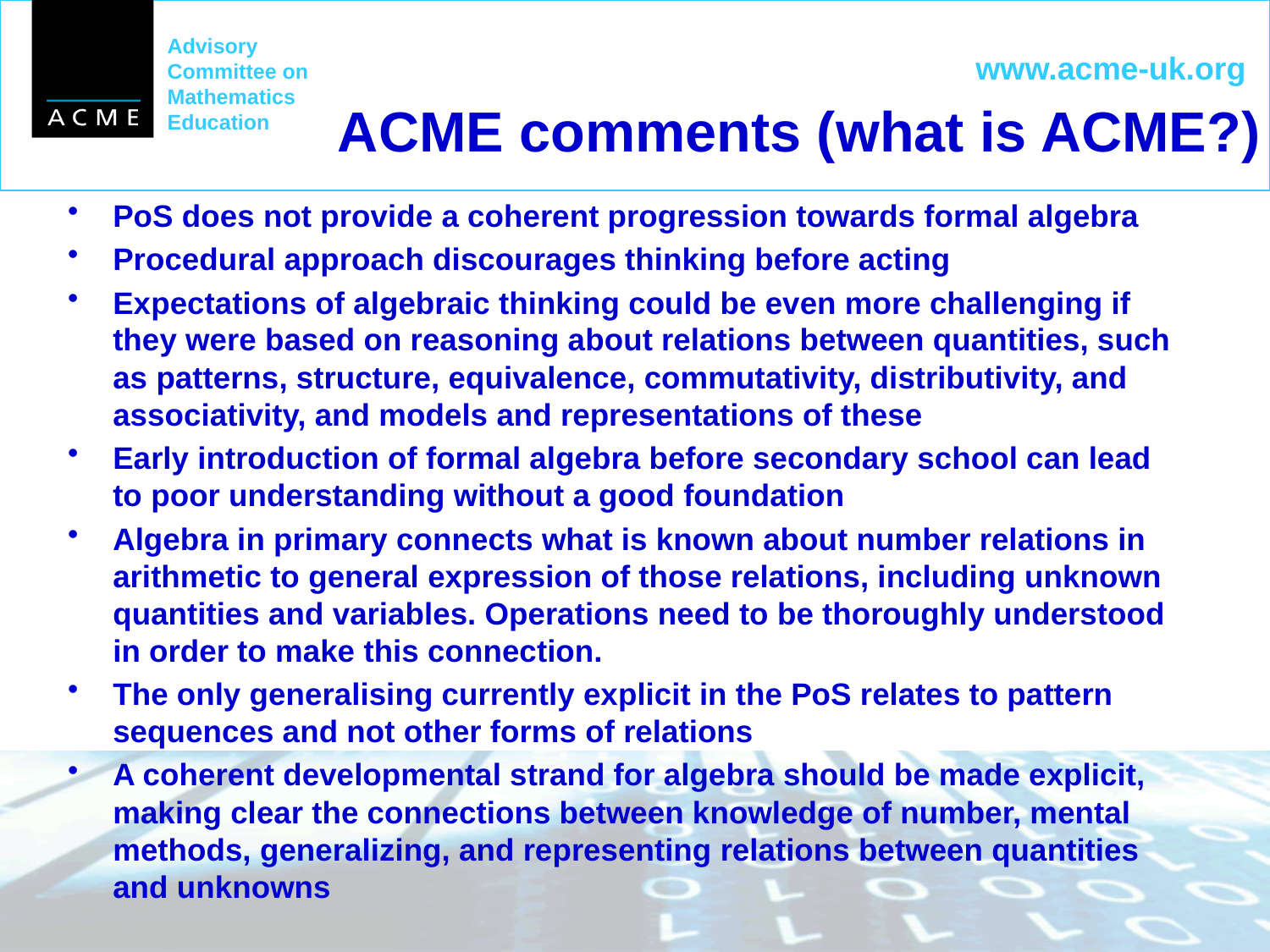

# ACME comments (what is ACME?)

PoS does not provide a coherent progression towards formal algebra
Procedural approach discourages thinking before acting
Expectations of algebraic thinking could be even more challenging if they were based on reasoning about relations between quantities, such as patterns, structure, equivalence, commutativity, distributivity, and associativity, and models and representations of these
Early introduction of formal algebra before secondary school can lead to poor understanding without a good foundation
Algebra in primary connects what is known about number relations in arithmetic to general expression of those relations, including unknown quantities and variables. Operations need to be thoroughly understood in order to make this connection.
The only generalising currently explicit in the PoS relates to pattern sequences and not other forms of relations
A coherent developmental strand for algebra should be made explicit, making clear the connections between knowledge of number, mental methods, generalizing, and representing relations between quantities and unknowns